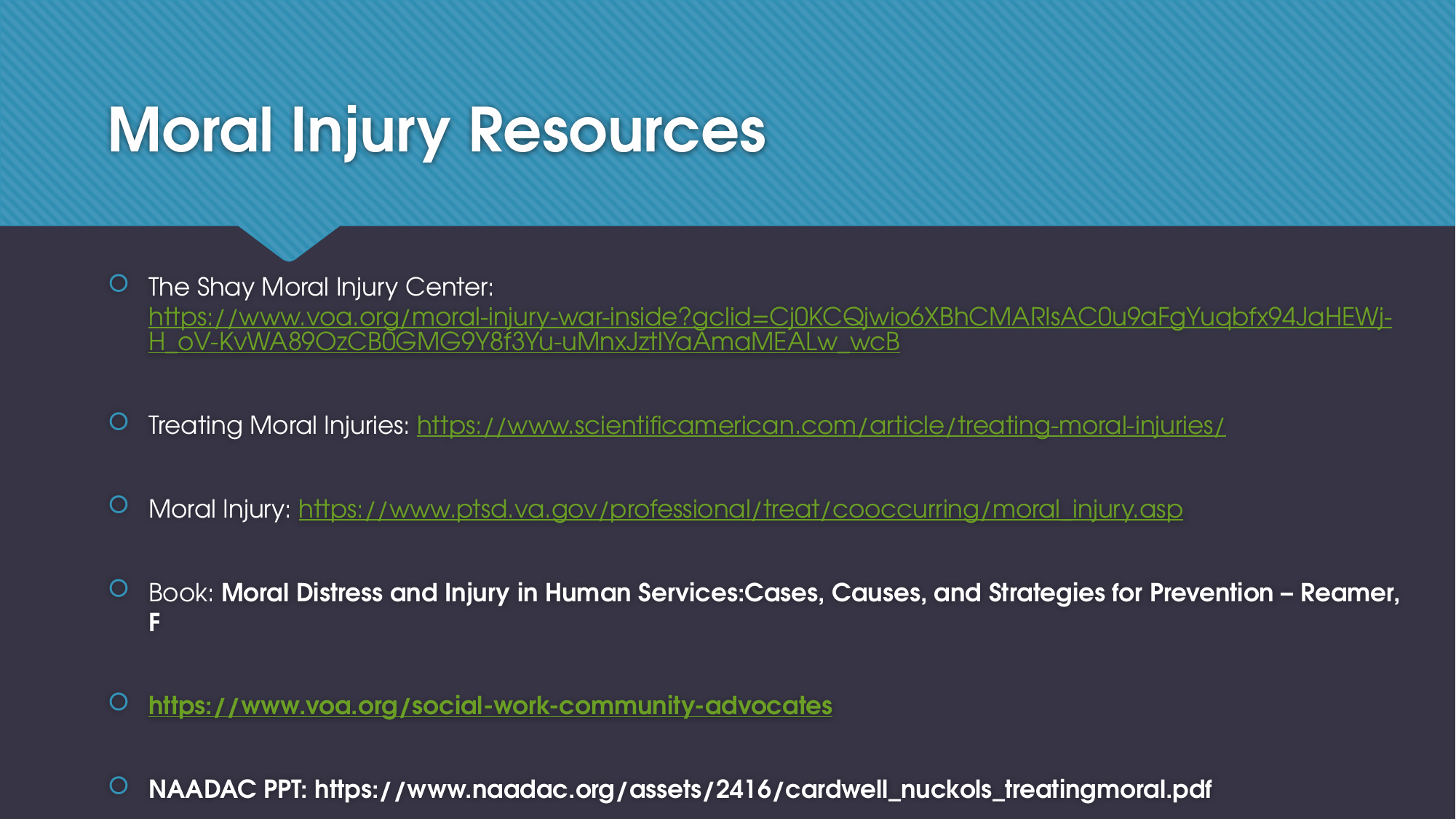

# Moral Injury Resources
The Shay Moral Injury Center: https://www.voa.org/moral-injury-war-inside?gclid=Cj0KCQjwio6XBhCMARIsAC0u9aFgYuqbfx94JaHEWj-H_oV-KvWA89OzCB0GMG9Y8f3Yu-uMnxJztlYaAmaMEALw_wcB

Treating Moral Injuries: https://www.scientificamerican.com/article/treating-moral-injuries/

Moral Injury: https://www.ptsd.va.gov/professional/treat/cooccurring/moral_injury.asp

Book: Moral Distress and Injury in Human Services:Cases, Causes, and Strategies for Prevention – Reamer, F

https://www.voa.org/social-work-community-advocates

NAADAC PPT: https://www.naadac.org/assets/2416/cardwell_nuckols_treatingmoral.pdf